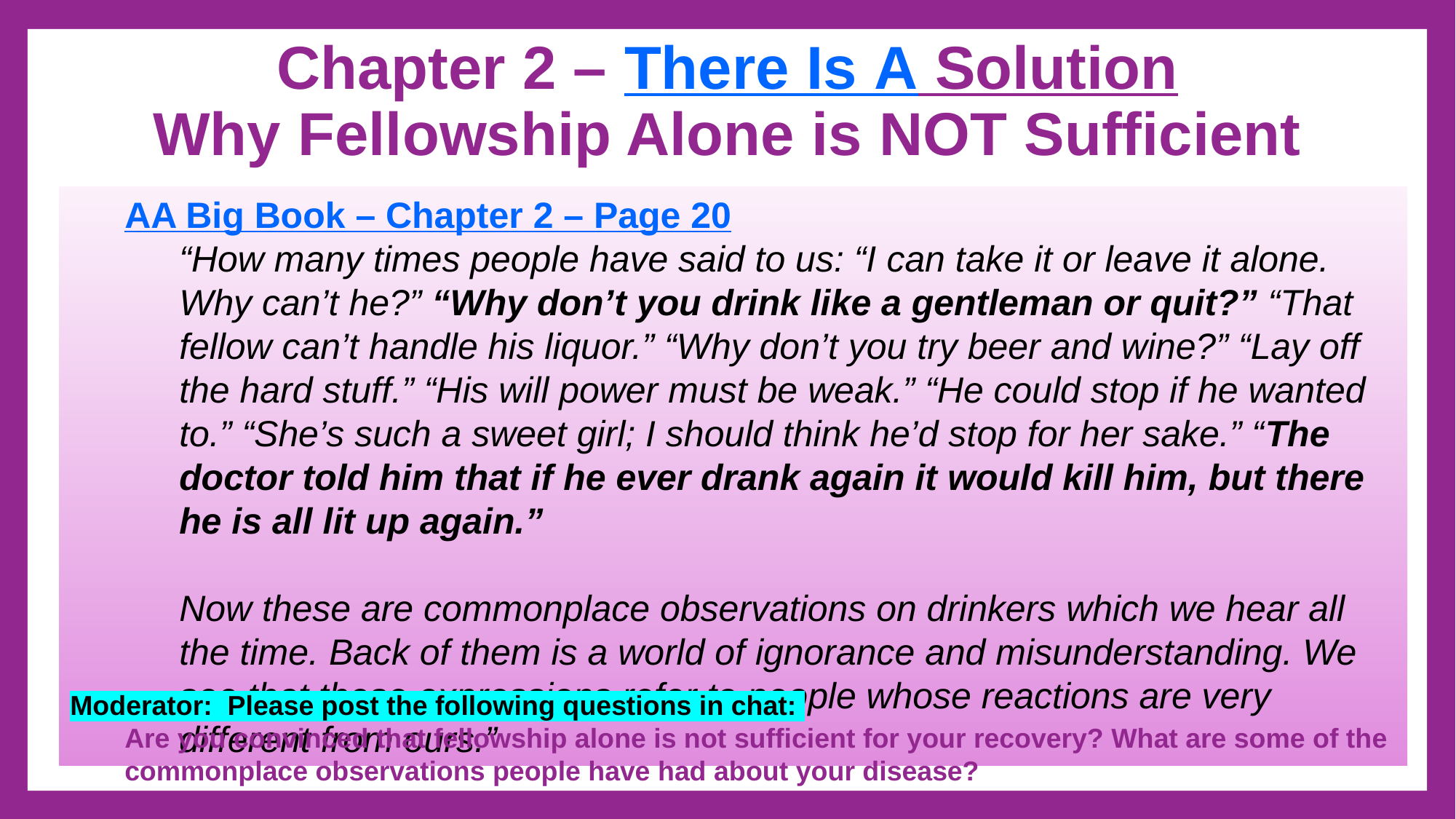

Chapter 2 – There Is A Solution
Why Fellowship Alone is NOT Sufficient
AA Big Book – Chapter 2 – Page 20
“How many times people have said to us: “I can take it or leave it alone. Why can’t he?” “Why don’t you drink like a gentleman or quit?” “That fellow can’t handle his liquor.” “Why don’t you try beer and wine?” “Lay off the hard stuff.” “His will power must be weak.” “He could stop if he wanted to.” “She’s such a sweet girl; I should think he’d stop for her sake.” “The doctor told him that if he ever drank again it would kill him, but there he is all lit up again.”

Now these are commonplace observations on drinkers which we hear all the time. Back of them is a world of ignorance and misunderstanding. We see that these expressions refer to people whose reactions are very different from ours.”
Moderator:  Please post the following questions in chat:
Are you convinced that fellowship alone is not sufficient for your recovery? What are some of the commonplace observations people have had about your disease?